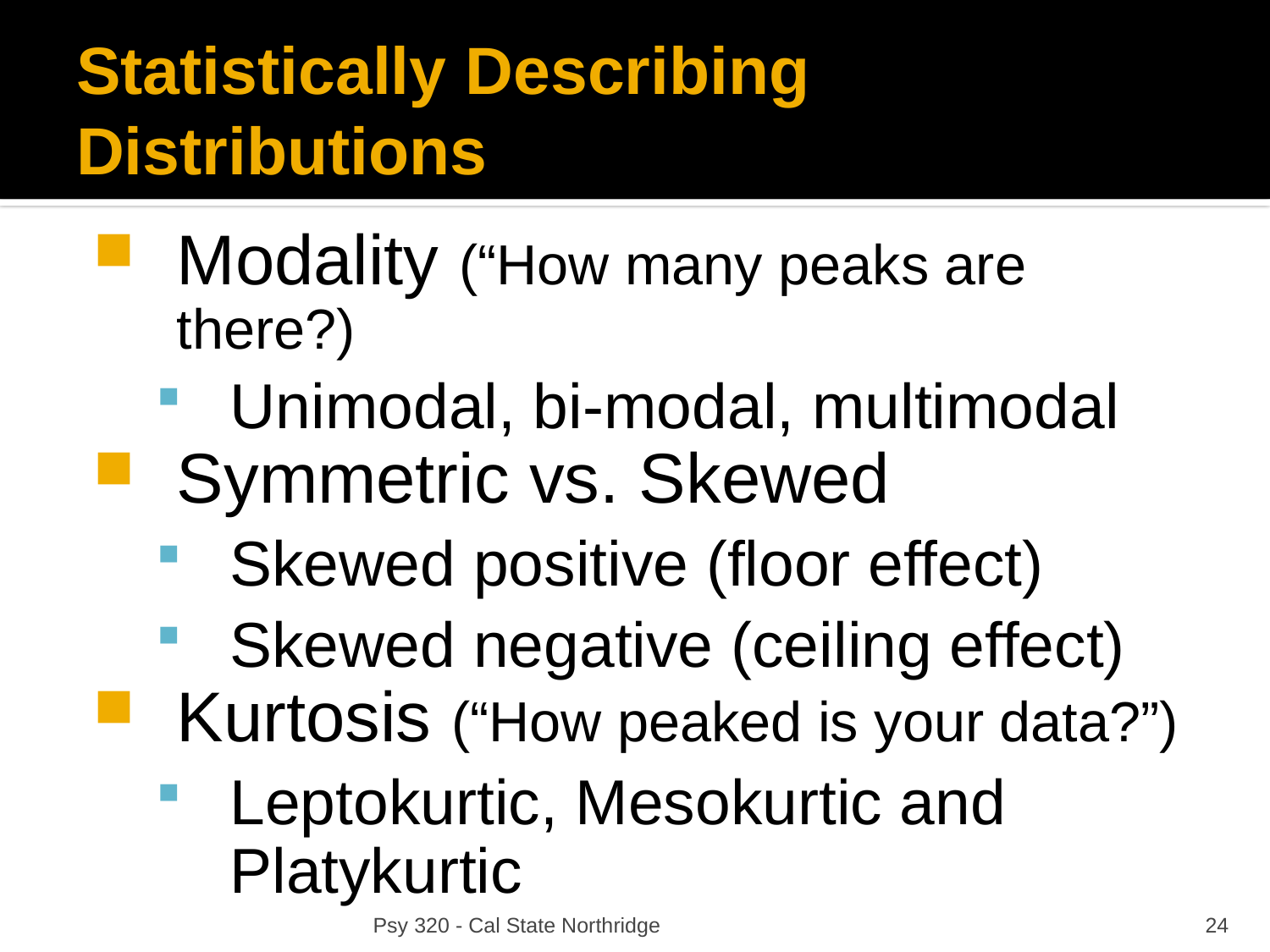

# Statistically Describing Distributions
Modality (“How many peaks are there?)
Unimodal, bi-modal, multimodal
Symmetric vs. Skewed
Skewed positive (floor effect)
Skewed negative (ceiling effect)
Kurtosis (“How peaked is your data?”)
Leptokurtic, Mesokurtic and Platykurtic
Psy 320 - Cal State Northridge
24